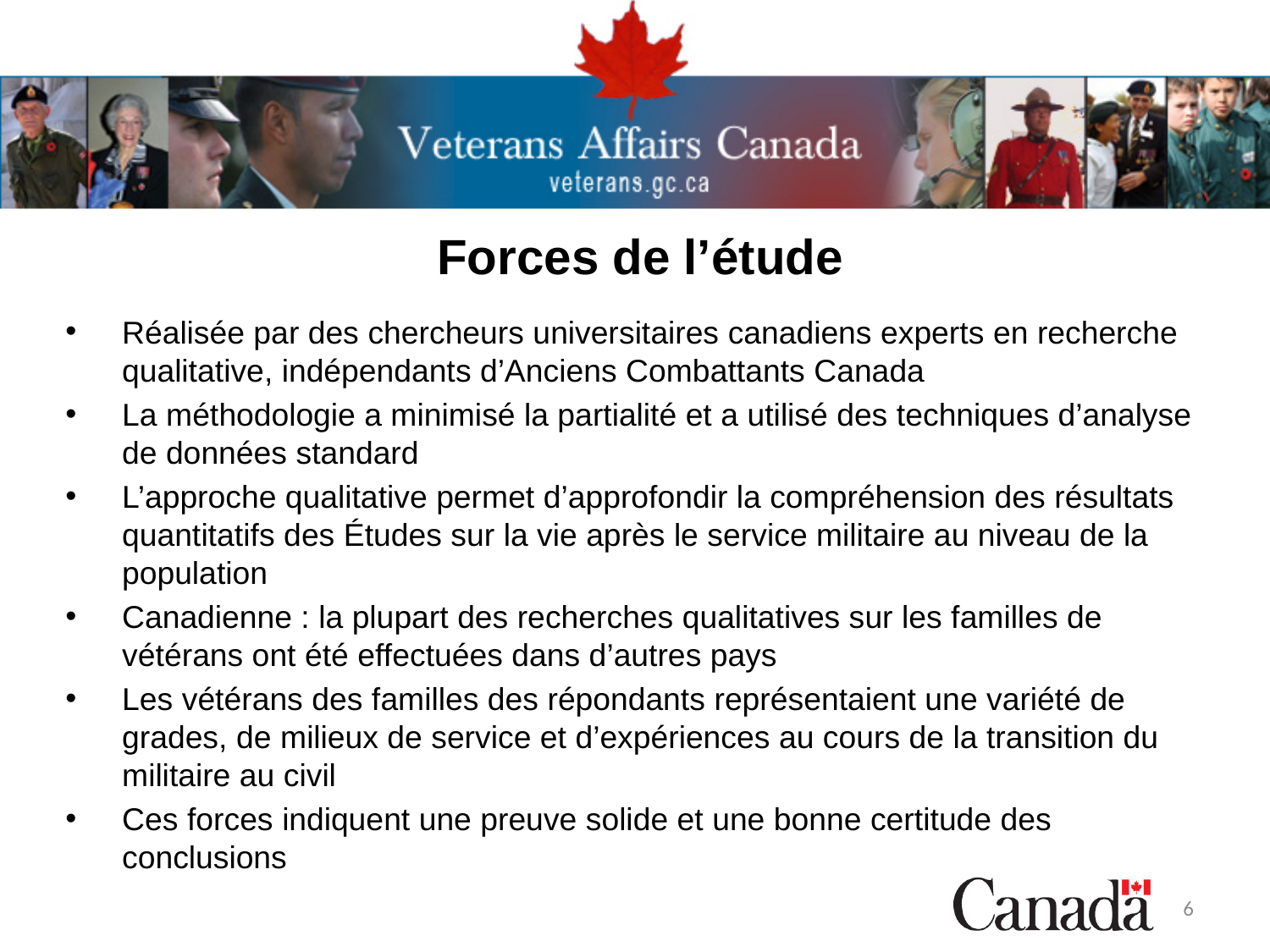

# Forces de l’étude
Réalisée par des chercheurs universitaires canadiens experts en recherche qualitative, indépendants d’Anciens Combattants Canada
La méthodologie a minimisé la partialité et a utilisé des techniques d’analyse de données standard
L’approche qualitative permet d’approfondir la compréhension des résultats quantitatifs des Études sur la vie après le service militaire au niveau de la population
Canadienne : la plupart des recherches qualitatives sur les familles de vétérans ont été effectuées dans d’autres pays
Les vétérans des familles des répondants représentaient une variété de grades, de milieux de service et d’expériences au cours de la transition du militaire au civil
Ces forces indiquent une preuve solide et une bonne certitude des conclusions

6